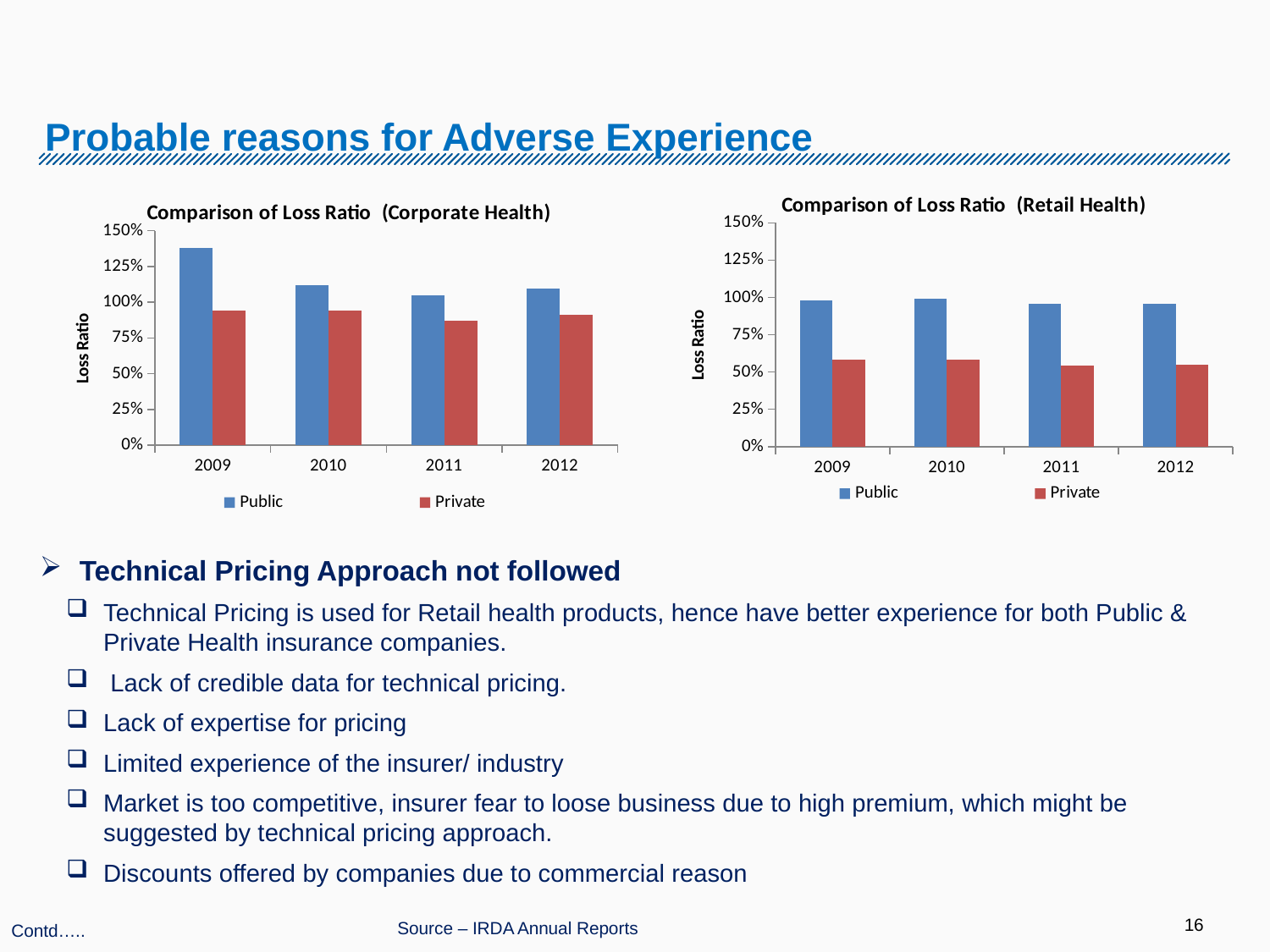

# Probable reasons for Adverse Experience

### Chart: Comparison of Loss Ratio  (Retail Health)

| Category | Public | Private |
|---|---|---|
| 2009 | 0.98 | 0.58 |
| 2010 | 0.99 | 0.58 |
| 2011 | 0.9575207872512526 | 0.5460526315789473 |
| 2012 | 0.9595717932377043 | 0.5516269922127626 |

### Chart: Comparison of Loss Ratio  (Corporate Health)

| Category | Public | Private |
|---|---|---|
| 2009 | 1.38 | 0.94 |
| 2010 | 1.12 | 0.94 |
| 2011 | 1.05 | 0.8687896760349298 |
| 2012 | 1.0967 | 0.9119495345389504 |
Technical Pricing Approach not followed
Technical Pricing is used for Retail health products, hence have better experience for both Public & Private Health insurance companies.
 Lack of credible data for technical pricing.
Lack of expertise for pricing
Limited experience of the insurer/ industry
Market is too competitive, insurer fear to loose business due to high premium, which might be suggested by technical pricing approach.
Discounts offered by companies due to commercial reason

Source – IRDA Annual Reports
16
Contd…..